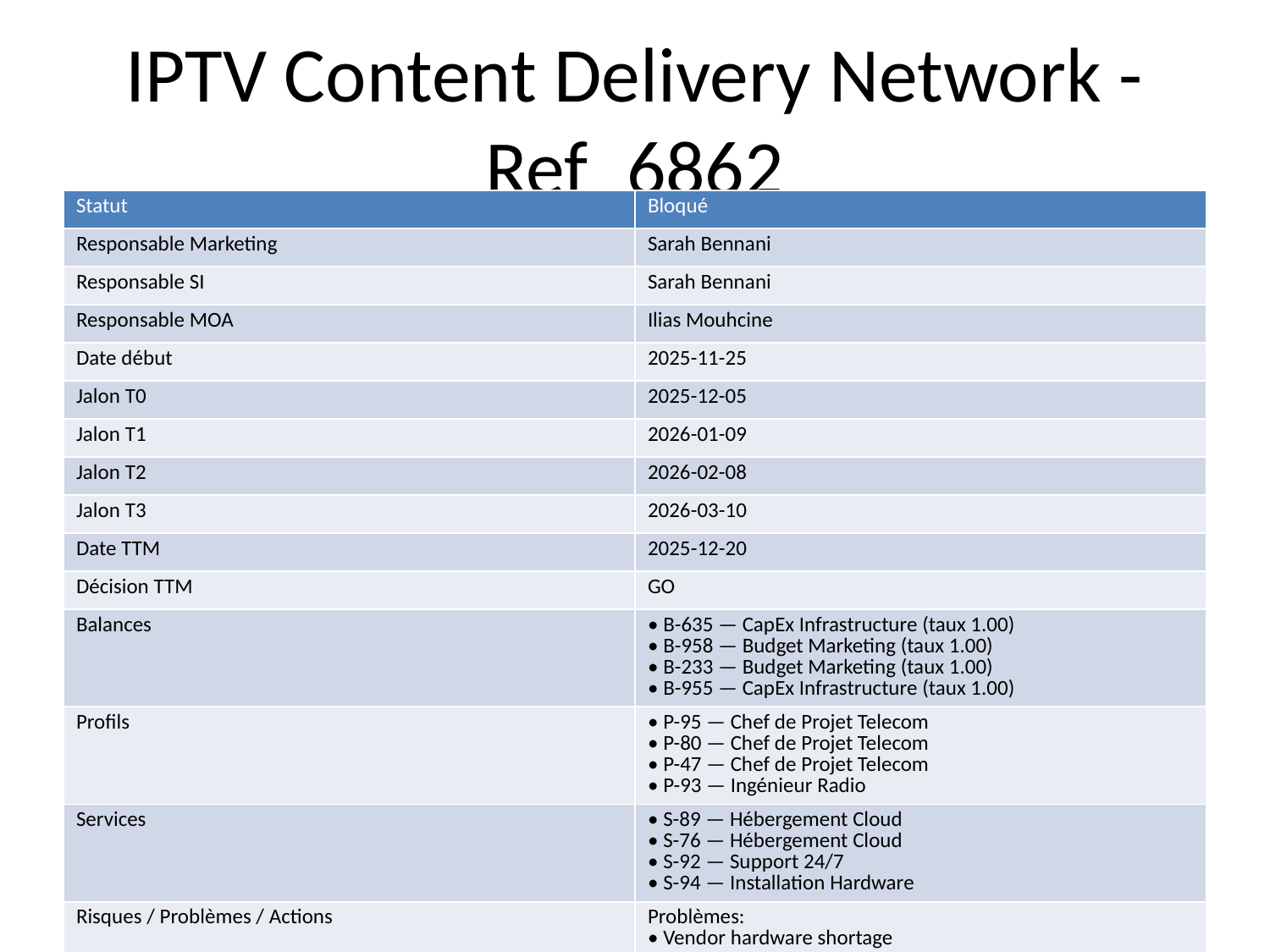

# IPTV Content Delivery Network - Ref_6862
| Statut | Bloqué |
| --- | --- |
| Responsable Marketing | Sarah Bennani |
| Responsable SI | Sarah Bennani |
| Responsable MOA | Ilias Mouhcine |
| Date début | 2025-11-25 |
| Jalon T0 | 2025-12-05 |
| Jalon T1 | 2026-01-09 |
| Jalon T2 | 2026-02-08 |
| Jalon T3 | 2026-03-10 |
| Date TTM | 2025-12-20 |
| Décision TTM | GO |
| Balances | • B-635 — CapEx Infrastructure (taux 1.00) • B-958 — Budget Marketing (taux 1.00) • B-233 — Budget Marketing (taux 1.00) • B-955 — CapEx Infrastructure (taux 1.00) |
| Profils | • P-95 — Chef de Projet Telecom • P-80 — Chef de Projet Telecom • P-47 — Chef de Projet Telecom • P-93 — Ingénieur Radio |
| Services | • S-89 — Hébergement Cloud • S-76 — Hébergement Cloud • S-92 — Support 24/7 • S-94 — Installation Hardware |
| Risques / Problèmes / Actions | Problèmes: • Vendor hardware shortage Actions: • Weekly review with CTO |